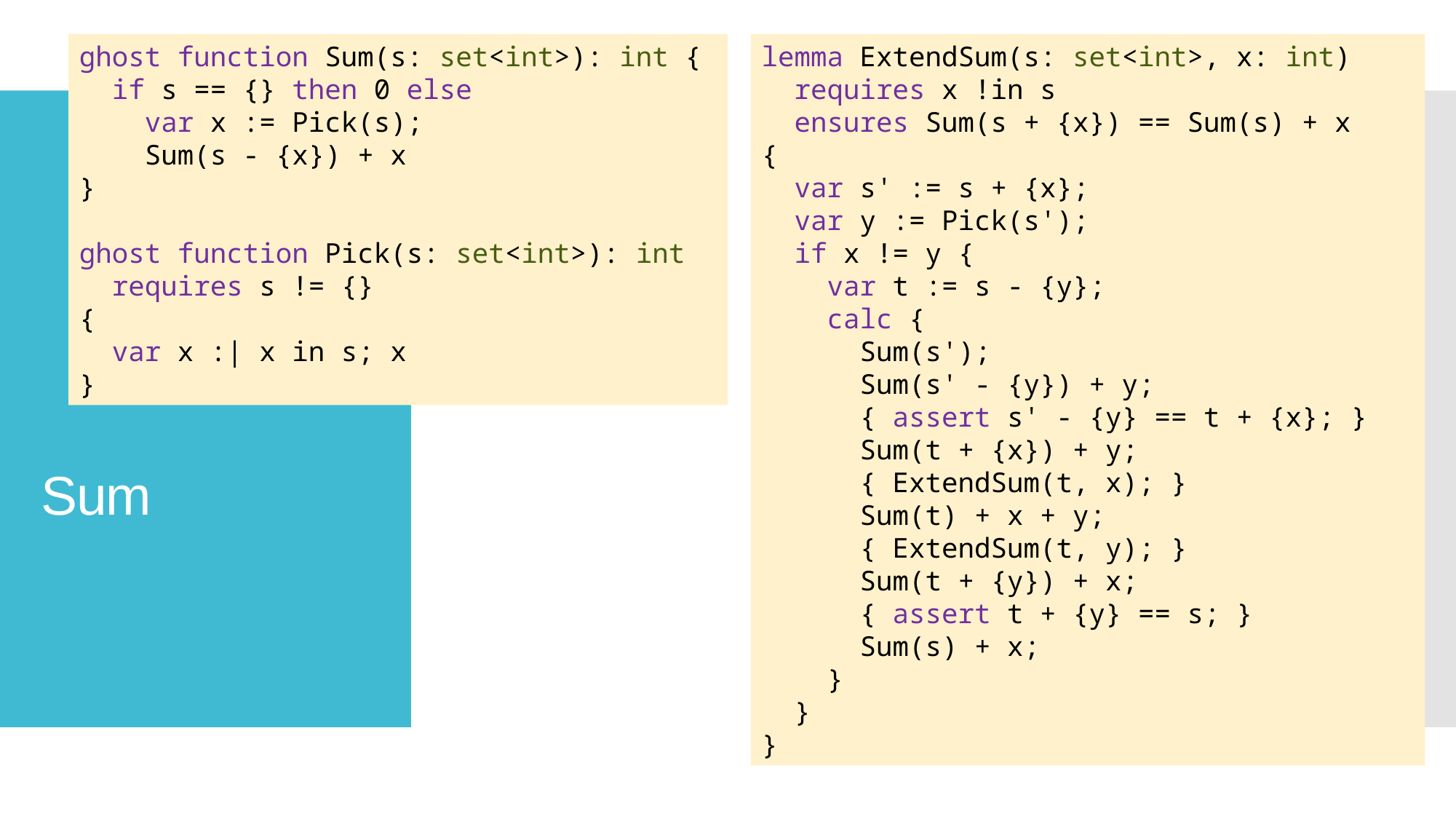

ghost function Sum(s: set<int>): int {
  if s == {} then 0 else
    var x := Pick(s);
    Sum(s - {x}) + x
}

ghost function Pick(s: set<int>): int
  requires s != {}
{
  var x :| x in s; x
}
lemma ExtendSum(s: set<int>, x: int)
  requires x !in s
  ensures Sum(s + {x}) == Sum(s) + x
{
  var s' := s + {x};
  var y := Pick(s');
  if x != y {
    var t := s - {y};
    calc {
      Sum(s');
      Sum(s' - {y}) + y;
      { assert s' - {y} == t + {x}; }
      Sum(t + {x}) + y;
      { ExtendSum(t, x); }
      Sum(t) + x + y;
      { ExtendSum(t, y); }
      Sum(t + {y}) + x;
      { assert t + {y} == s; }
      Sum(s) + x;
    }
  }
}
# Sum